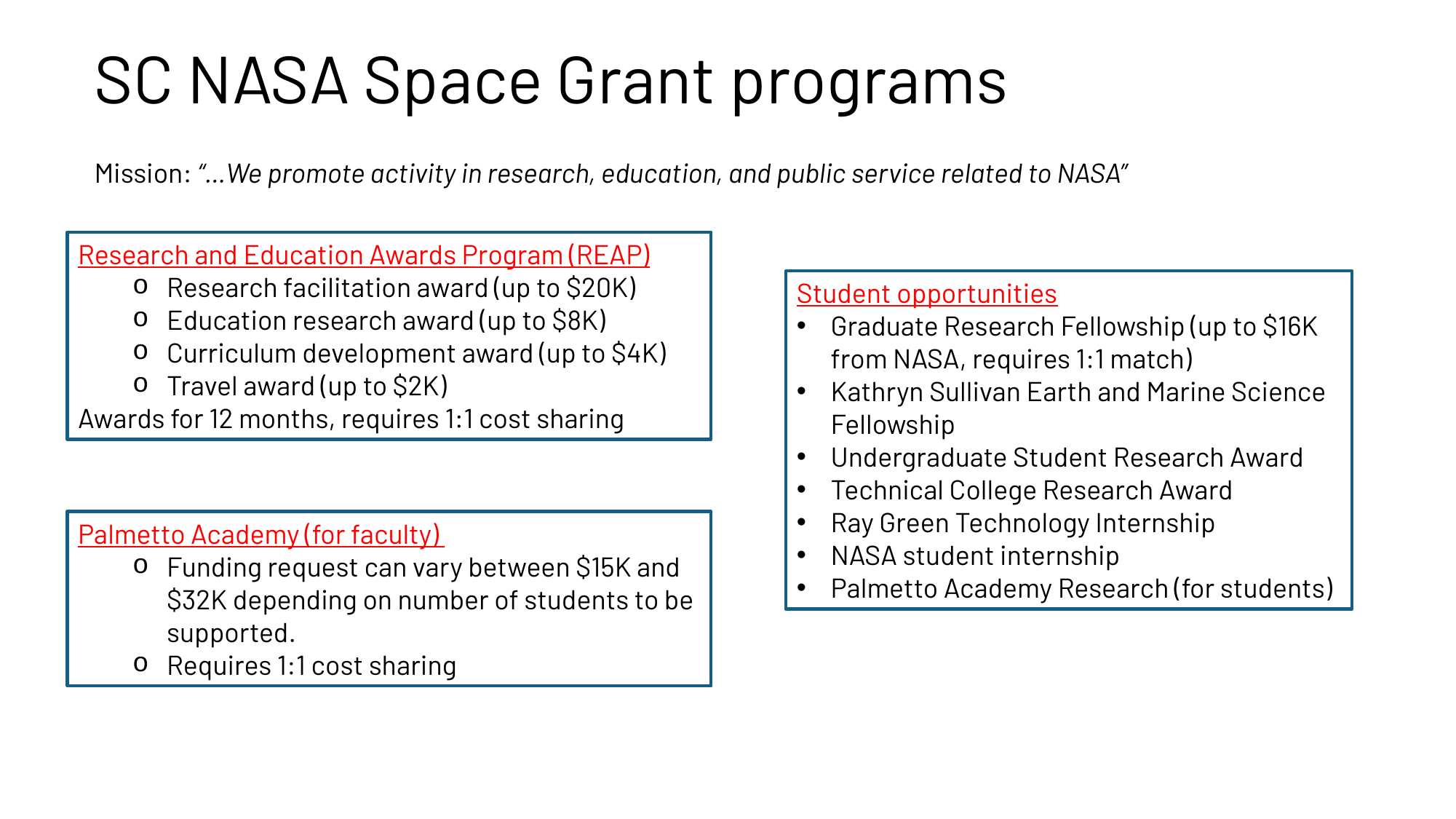

# SC NASA Space Grant programs
Mission: “…We promote activity in research, education, and public service related to NASA”
Research and Education Awards Program (REAP)
Research facilitation award (up to $20K)
Education research award (up to $8K)
Curriculum development award (up to $4K)
Travel award (up to $2K)
Awards for 12 months, requires 1:1 cost sharing
Student opportunities
Graduate Research Fellowship (up to $16K from NASA, requires 1:1 match)
Kathryn Sullivan Earth and Marine Science Fellowship
Undergraduate Student Research Award
Technical College Research Award
Ray Green Technology Internship
NASA student internship
Palmetto Academy Research (for students)
Palmetto Academy (for faculty)
Funding request can vary between $15K and $32K depending on number of students to be supported.
Requires 1:1 cost sharing